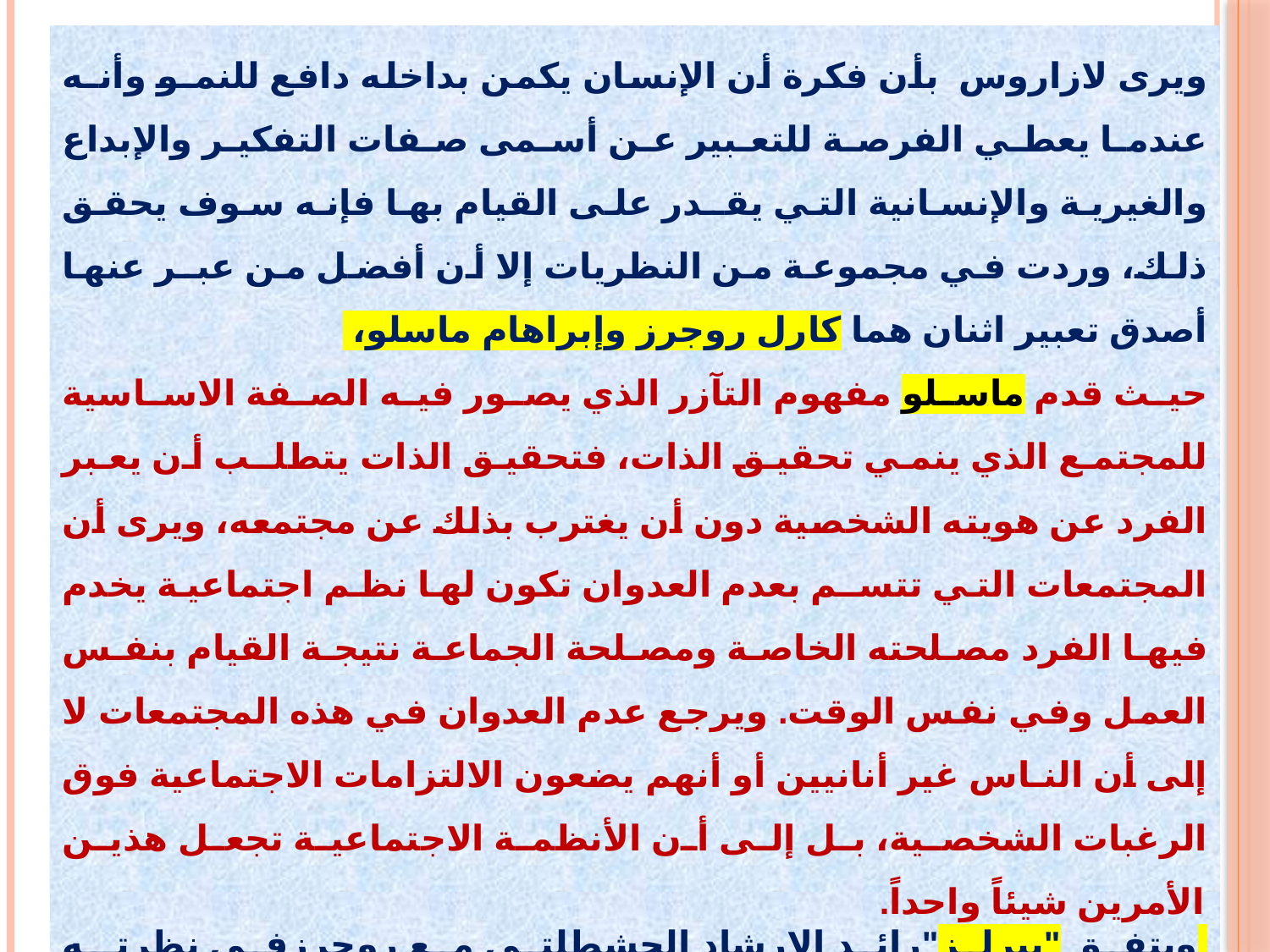

ويرى لازاروس  بأن فكرة أن الإنسان يكمن بداخله دافع للنمـو وأنـه عندما يعطي الفرصة للتعبير عن أسمى صفات التفكير والإبداع والغيرية والإنسانية التي يقـدر على القيام بها فإنه سوف يحقق ذلك، وردت في مجموعة من النظريات إلا أن أفضل من عبـر عنها أصدق تعبير اثنان هما كارل روجرز وإبراهام ماسلو،
حيث قدم ماسلو مفهوم التآزر الذي يصور فيه الصفة الاساسية للمجتمع الذي ينمي تحقيق الذات، فتحقيق الذات يتطلـب أن يعبر الفرد عن هويته الشخصية دون أن يغترب بذلك عن مجتمعه، ويرى أن المجتمعات التي تتسـم بعدم العدوان تكون لها نظم اجتماعية يخدم فيها الفرد مصلحته الخاصة ومصلحة الجماعة نتيجة القيام بنفس العمل وفي نفس الوقت. ويرجع عدم العدوان في هذه المجتمعات لا إلى أن النـاس غير أنانيين أو أنهم يضعون الالتزامات الاجتماعية فوق الرغبات الشخصية، بل إلى أن الأنظمة الاجتماعية تجعل هذين الأمرين شيئاً واحداً.
 ويتفق "بيرلز"رائد الإرشاد الجشطلتي مع روجرزفي نظرتـه للعـدوان باعتبـاره أداة لمواجهة العوائق التي تقف أمام إشباع الحاجات.  ويوضح باترسون (١٩٩٠م، ٣٣٥) "بأن العدوان مفهوم هام في نظرية بيرلز المبكـرة والعدوان ليس غريزة ولا طاقة وإن كان وظيفة بيولوجية، أنه من وسائل الكائن الحي للتعامـل مع البيئة من أجل إشباع حاجاته ولمواجهة المقاومة لإشباع تلك الحاجات، إن وظيفتـه ليسـت التحطيم ولكن إزاحة المقاومة وترك الشيء سليماً بقدر المستطاع حتـى يكـون مـن الممكـن استخدامه في عملية الإشباع.